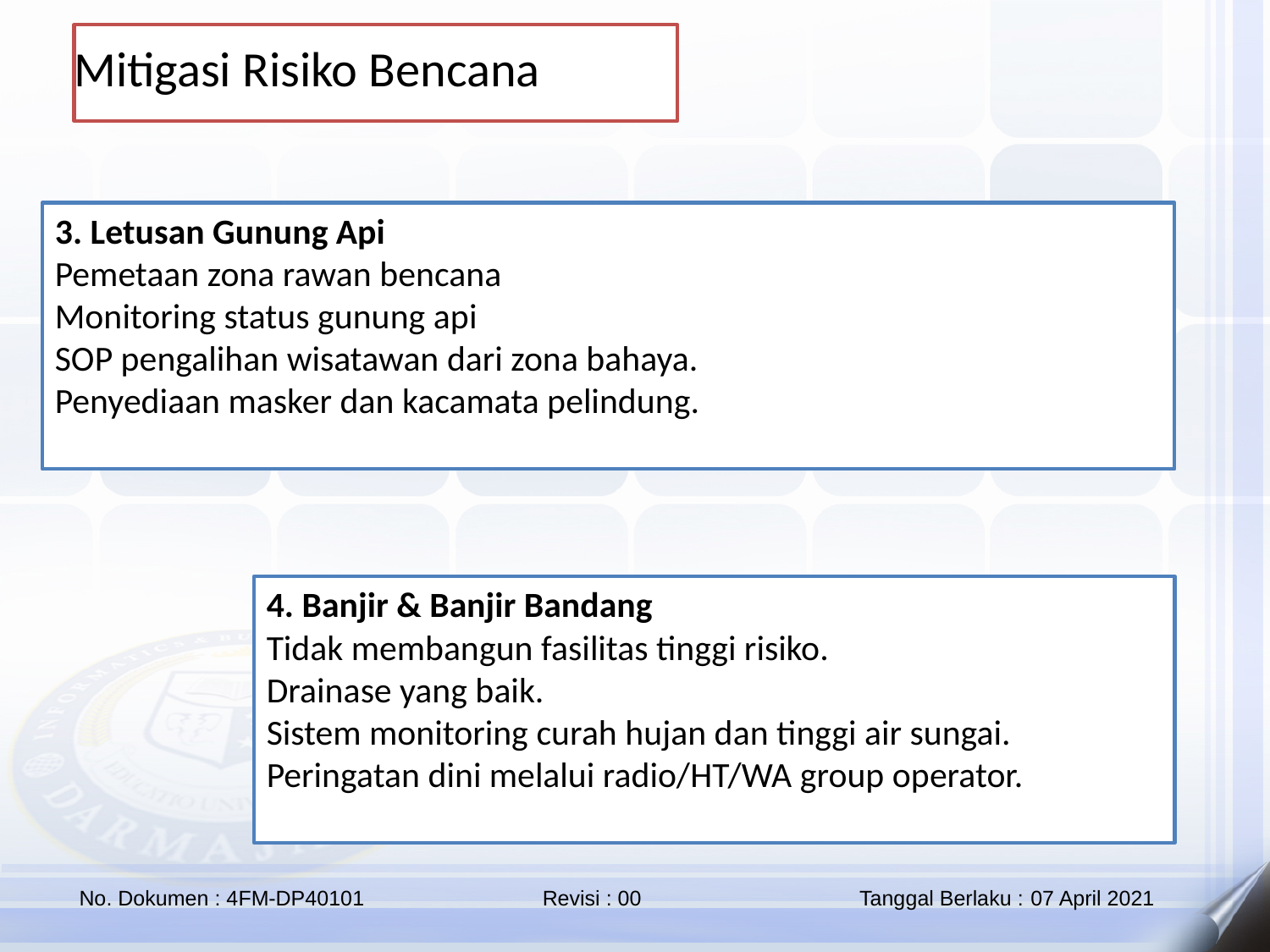

Mitigasi Risiko Bencana
3. Letusan Gunung Api
Pemetaan zona rawan bencana
Monitoring status gunung api
SOP pengalihan wisatawan dari zona bahaya.
Penyediaan masker dan kacamata pelindung.

4. Banjir & Banjir Bandang
Tidak membangun fasilitas tinggi risiko.
Drainase yang baik.
Sistem monitoring curah hujan dan tinggi air sungai.
Peringatan dini melalui radio/HT/WA group operator.